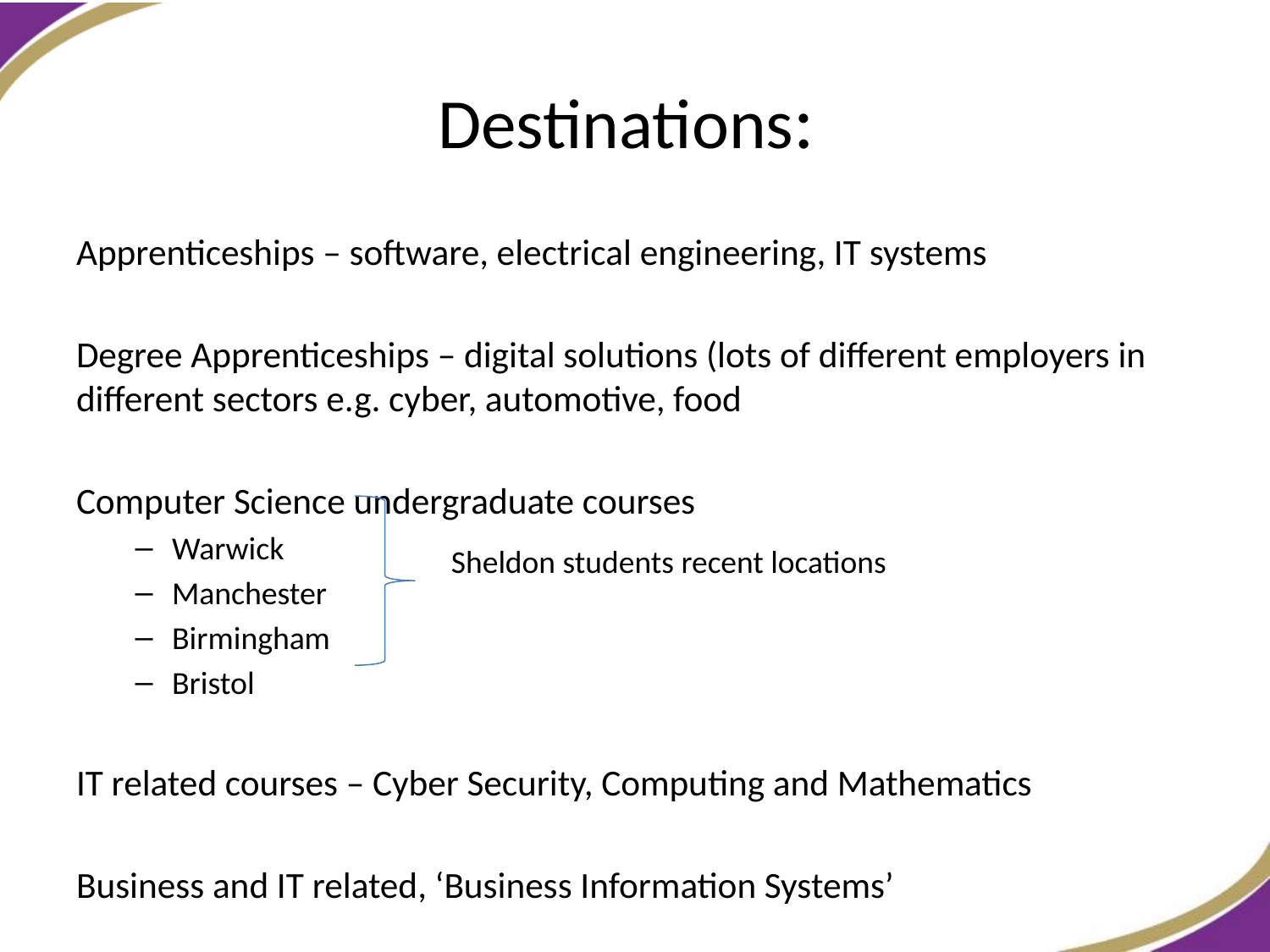

# Destinations:
Apprenticeships – software, electrical engineering, IT systems

Degree Apprenticeships – digital solutions (lots of different employers in different sectors e.g. cyber, automotive, food

Computer Science undergraduate courses
Warwick
Manchester
Birmingham
Bristol

IT related courses – Cyber Security, Computing and Mathematics

Business and IT related, ‘Business Information Systems’

Sheldon students recent locations